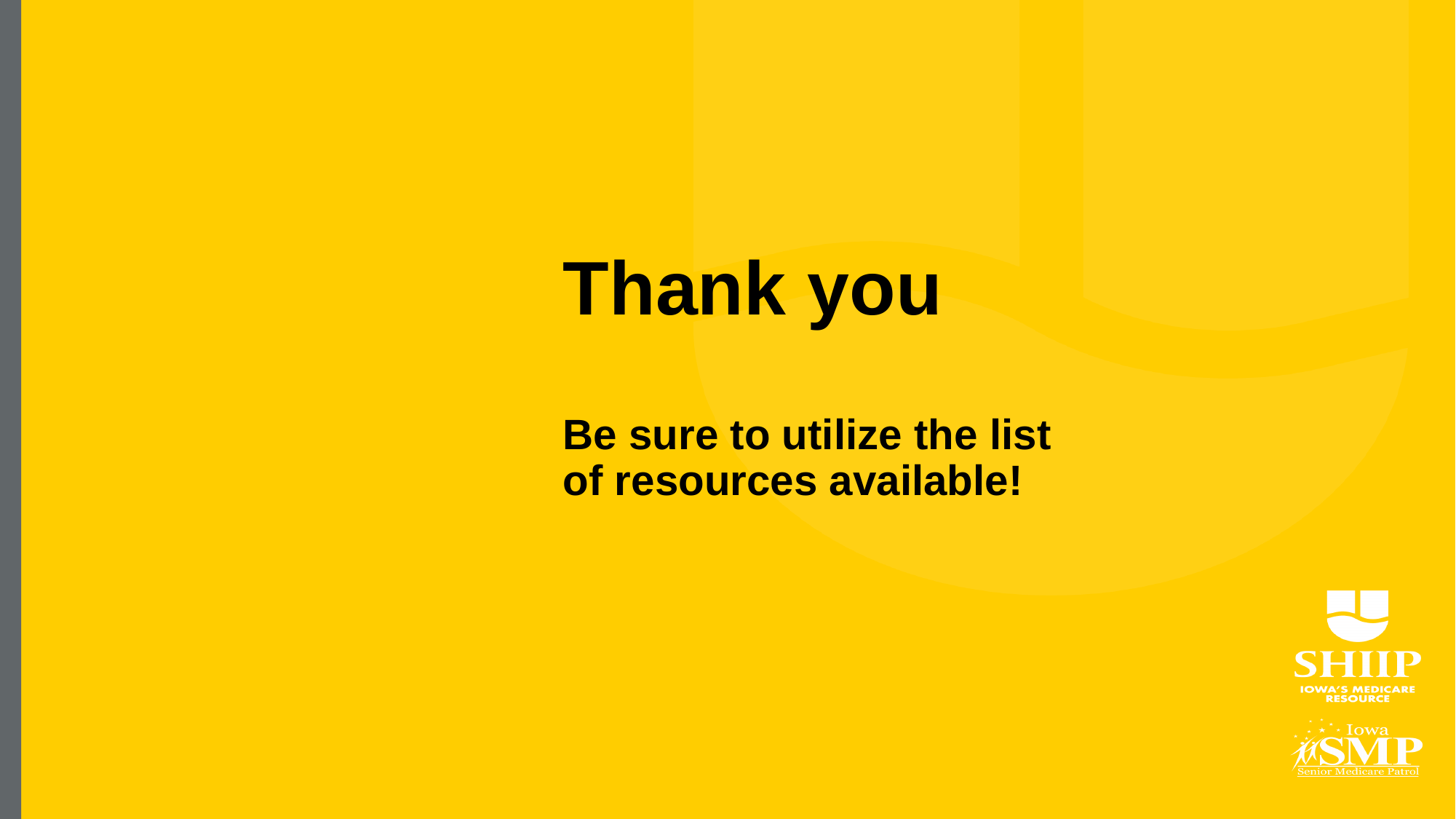

# Thank you Be sure to utilize the list of resources available!